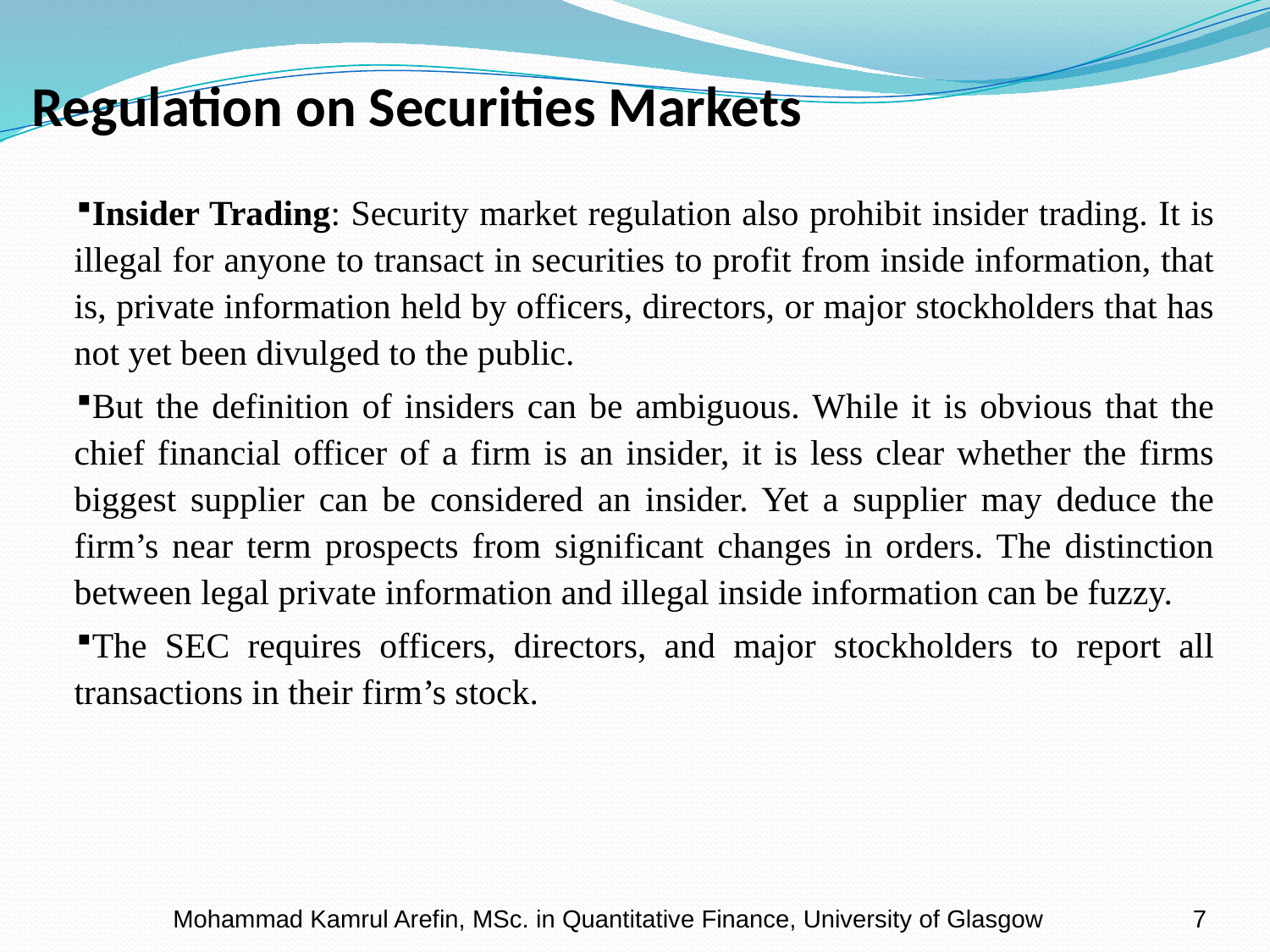

# Regulation on Securities Markets
Insider Trading: Security market regulation also prohibit insider trading. It is illegal for anyone to transact in securities to profit from inside information, that is, private information held by officers, directors, or major stockholders that has not yet been divulged to the public.
But the definition of insiders can be ambiguous. While it is obvious that the chief financial officer of a firm is an insider, it is less clear whether the firms biggest supplier can be considered an insider. Yet a supplier may deduce the firm’s near term prospects from significant changes in orders. The distinction between legal private information and illegal inside information can be fuzzy.
The SEC requires officers, directors, and major stockholders to report all transactions in their firm’s stock.

Mohammad Kamrul Arefin, MSc. in Quantitative Finance, University of Glasgow
7